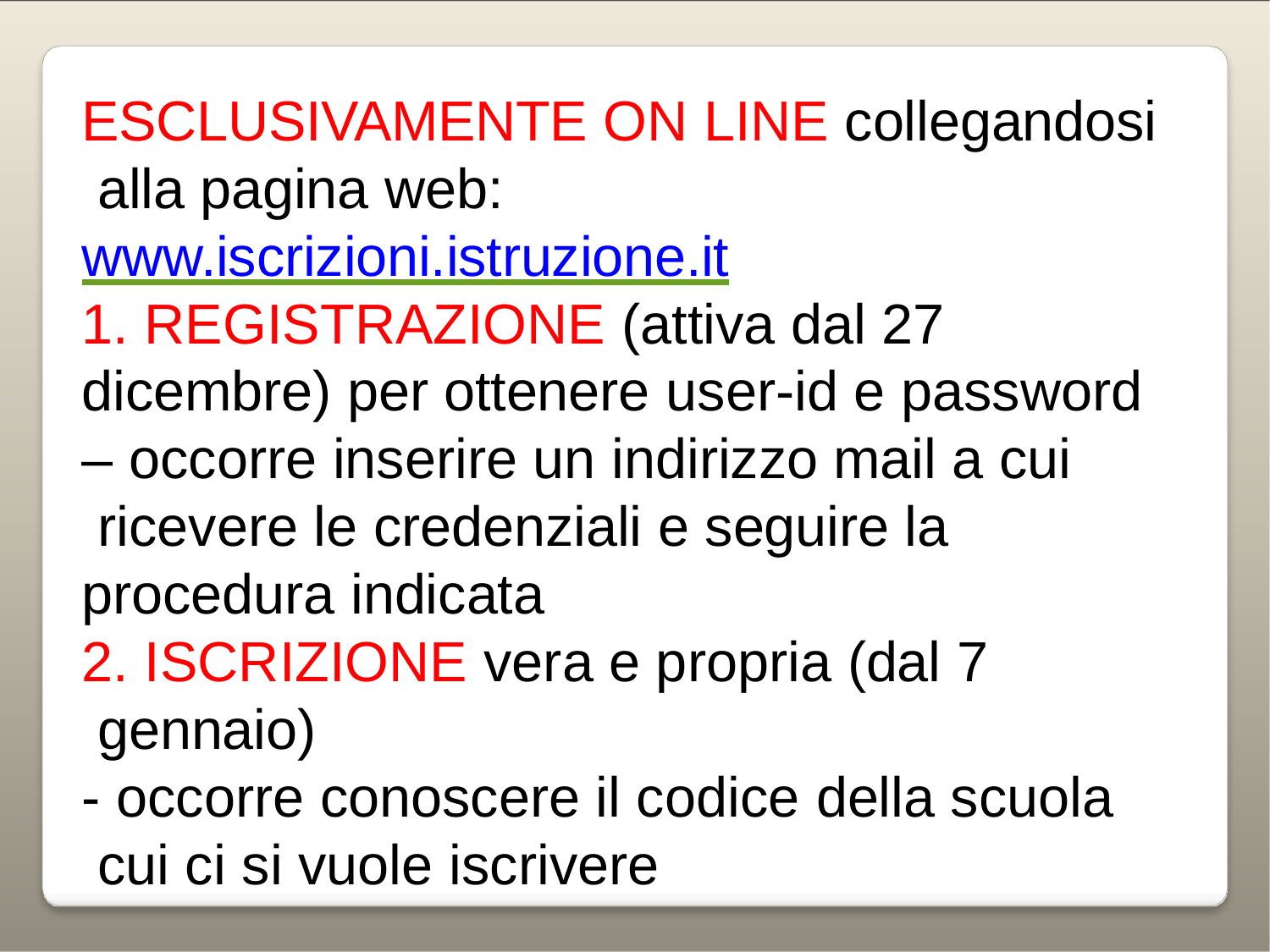

ESCLUSIVAMENTE ON LINE collegandosi  alla pagina web: www.iscrizioni.istruzione.it
1. REGISTRAZIONE (attiva dal 27  dicembre) per ottenere user-id e password
– occorre inserire un indirizzo mail a cui  ricevere le credenziali e seguire la  procedura indicata
2. ISCRIZIONE vera e propria (dal 7  gennaio)
- occorre conoscere il codice della scuola  cui ci si vuole iscrivere